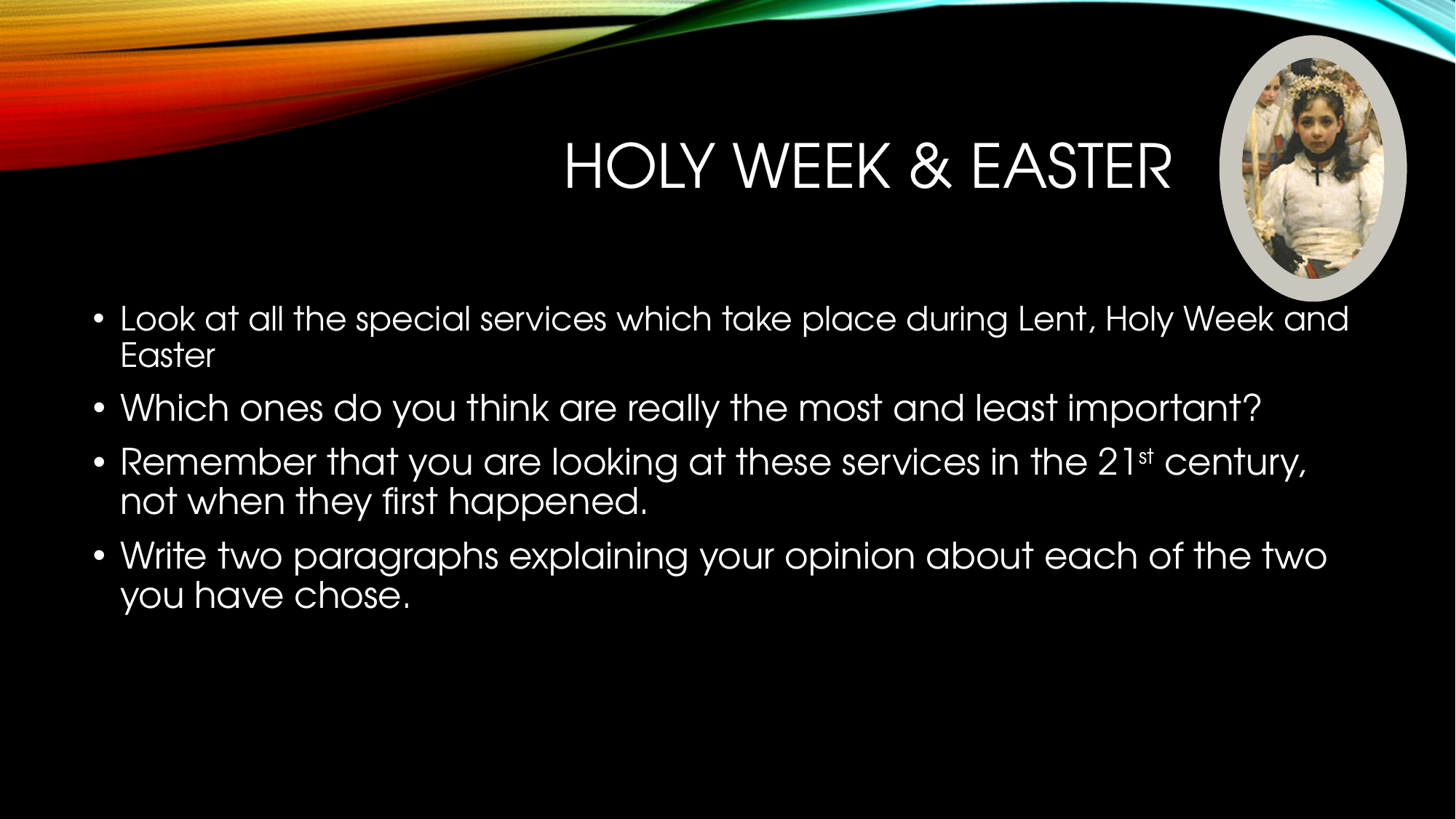

# Holy Week & Easter
Look at all the special services which take place during Lent, Holy Week and Easter
Which ones do you think are really the most and least important?
Remember that you are looking at these services in the 21st century, not when they first happened.
Write two paragraphs explaining your opinion about each of the two you have chose.